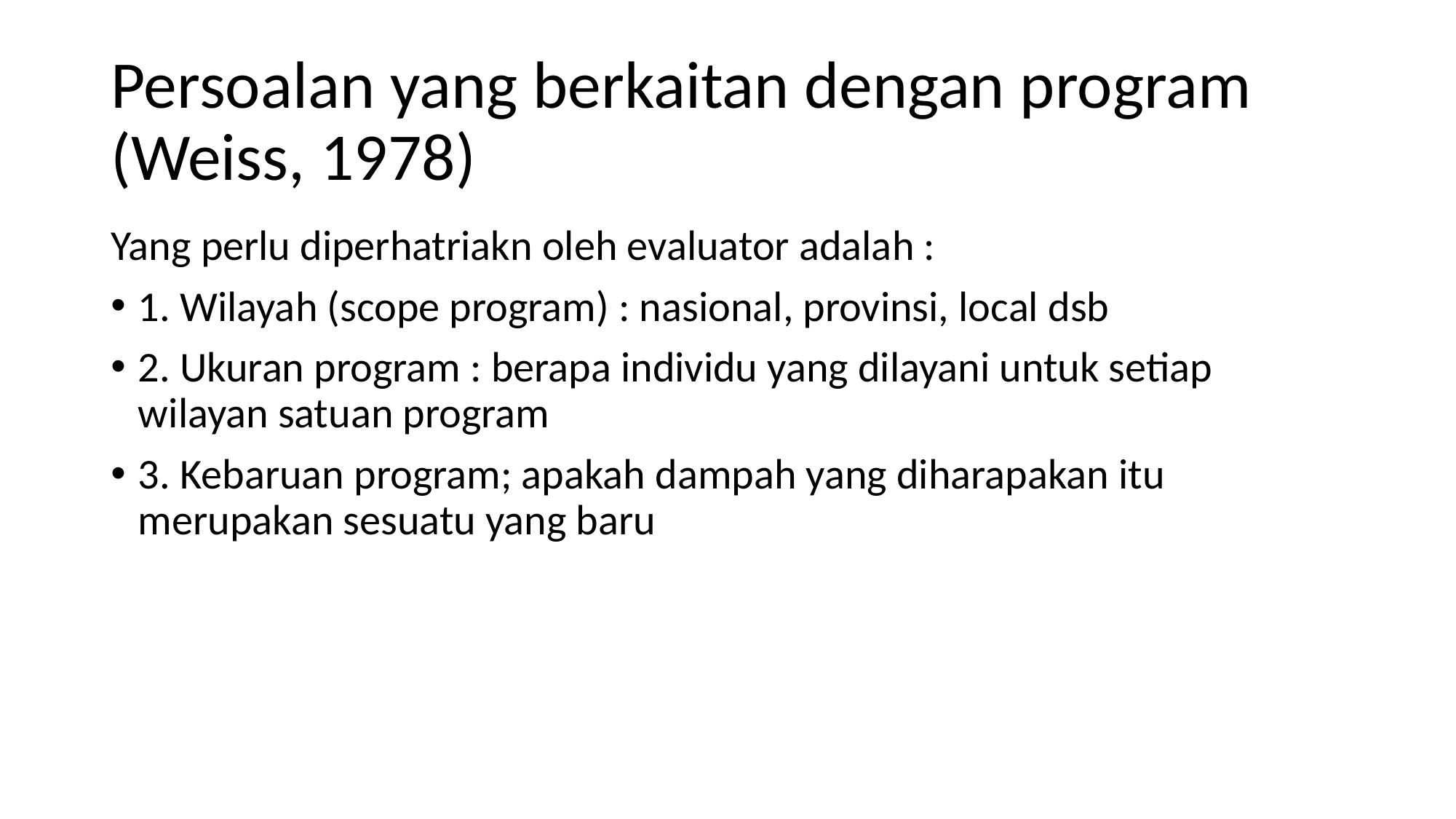

# Persoalan yang berkaitan dengan program (Weiss, 1978)
Yang perlu diperhatriakn oleh evaluator adalah :
1. Wilayah (scope program) : nasional, provinsi, local dsb
2. Ukuran program : berapa individu yang dilayani untuk setiap wilayan satuan program
3. Kebaruan program; apakah dampah yang diharapakan itu merupakan sesuatu yang baru